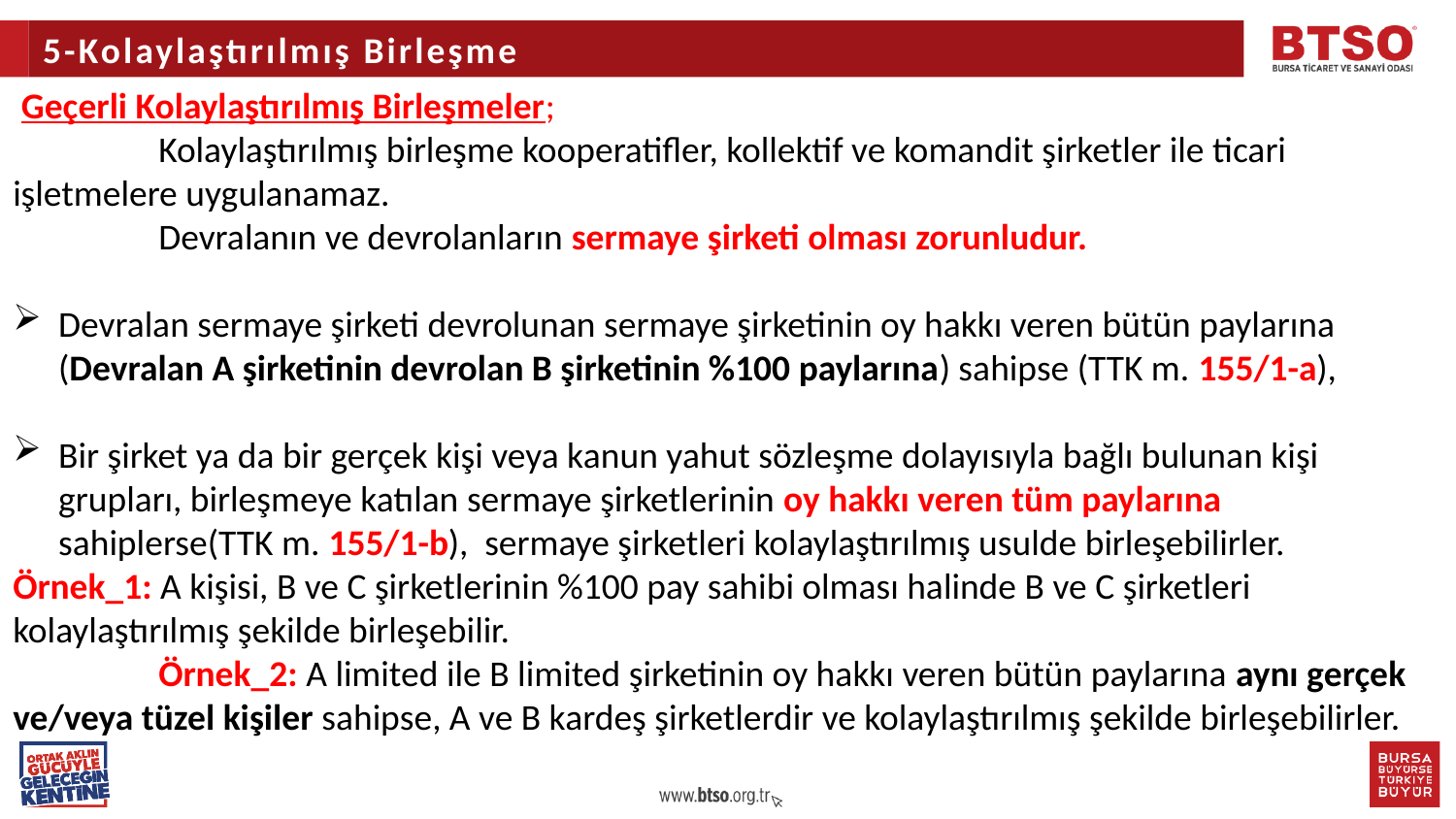

5-Kolaylaştırılmış Birleşme
 Geçerli Kolaylaştırılmış Birleşmeler;
	Kolaylaştırılmış birleşme kooperatifler, kollektif ve komandit şirketler ile ticari işletmelere uygulanamaz.
	Devralanın ve devrolanların sermaye şirketi olması zorunludur.

Devralan sermaye şirketi devrolunan sermaye şirketinin oy hakkı veren bütün paylarına (Devralan A şirketinin devrolan B şirketinin %100 paylarına) sahipse (TTK m. 155/1-a),

Bir şirket ya da bir gerçek kişi veya kanun yahut sözleşme dolayısıyla bağlı bulunan kişi grupları, birleşmeye katılan sermaye şirketlerinin oy hakkı veren tüm paylarına sahiplerse(TTK m. 155/1-b),  sermaye şirketleri kolaylaştırılmış usulde birleşebilirler.
Örnek_1: A kişisi, B ve C şirketlerinin %100 pay sahibi olması halinde B ve C şirketleri kolaylaştırılmış şekilde birleşebilir.
	Örnek_2: A limited ile B limited şirketinin oy hakkı veren bütün paylarına aynı gerçek ve/veya tüzel kişiler sahipse, A ve B kardeş şirketlerdir ve kolaylaştırılmış şekilde birleşebilirler.